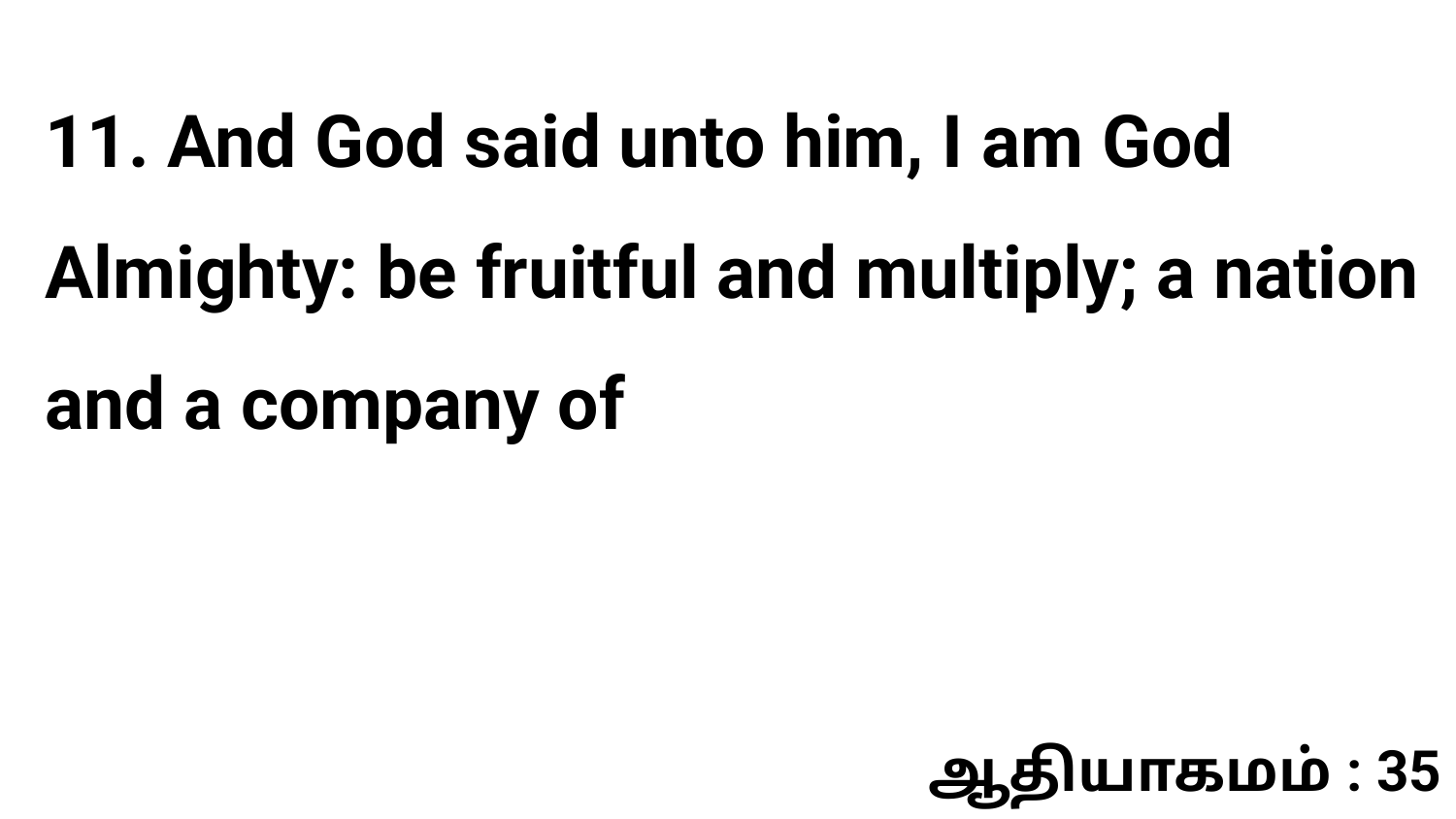

11. And God said unto him, I am God Almighty: be fruitful and multiply; a nation and a company of
ஆதியாகமம் : 35